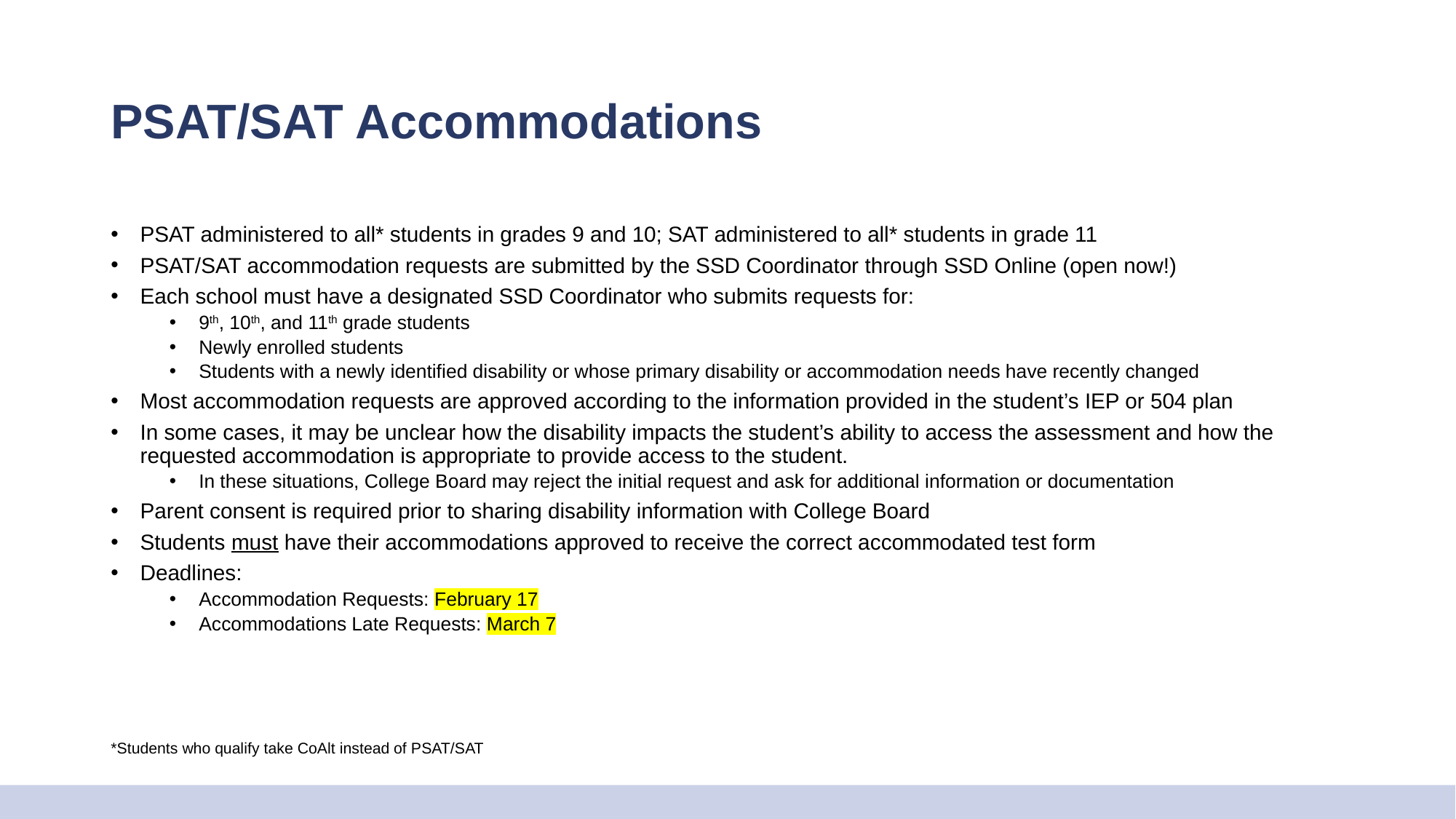

# PSAT/SAT Accommodations
PSAT administered to all* students in grades 9 and 10; SAT administered to all* students in grade 11
PSAT/SAT accommodation requests are submitted by the SSD Coordinator through SSD Online (open now!)
Each school must have a designated SSD Coordinator who submits requests for:
9th, 10th, and 11th grade students
Newly enrolled students
Students with a newly identified disability or whose primary disability or accommodation needs have recently changed
Most accommodation requests are approved according to the information provided in the student’s IEP or 504 plan
In some cases, it may be unclear how the disability impacts the student’s ability to access the assessment and how the requested accommodation is appropriate to provide access to the student.
In these situations, College Board may reject the initial request and ask for additional information or documentation
Parent consent is required prior to sharing disability information with College Board
Students must have their accommodations approved to receive the correct accommodated test form
Deadlines:
Accommodation Requests: February 17
Accommodations Late Requests: March 7

*Students who qualify take CoAlt instead of PSAT/SAT